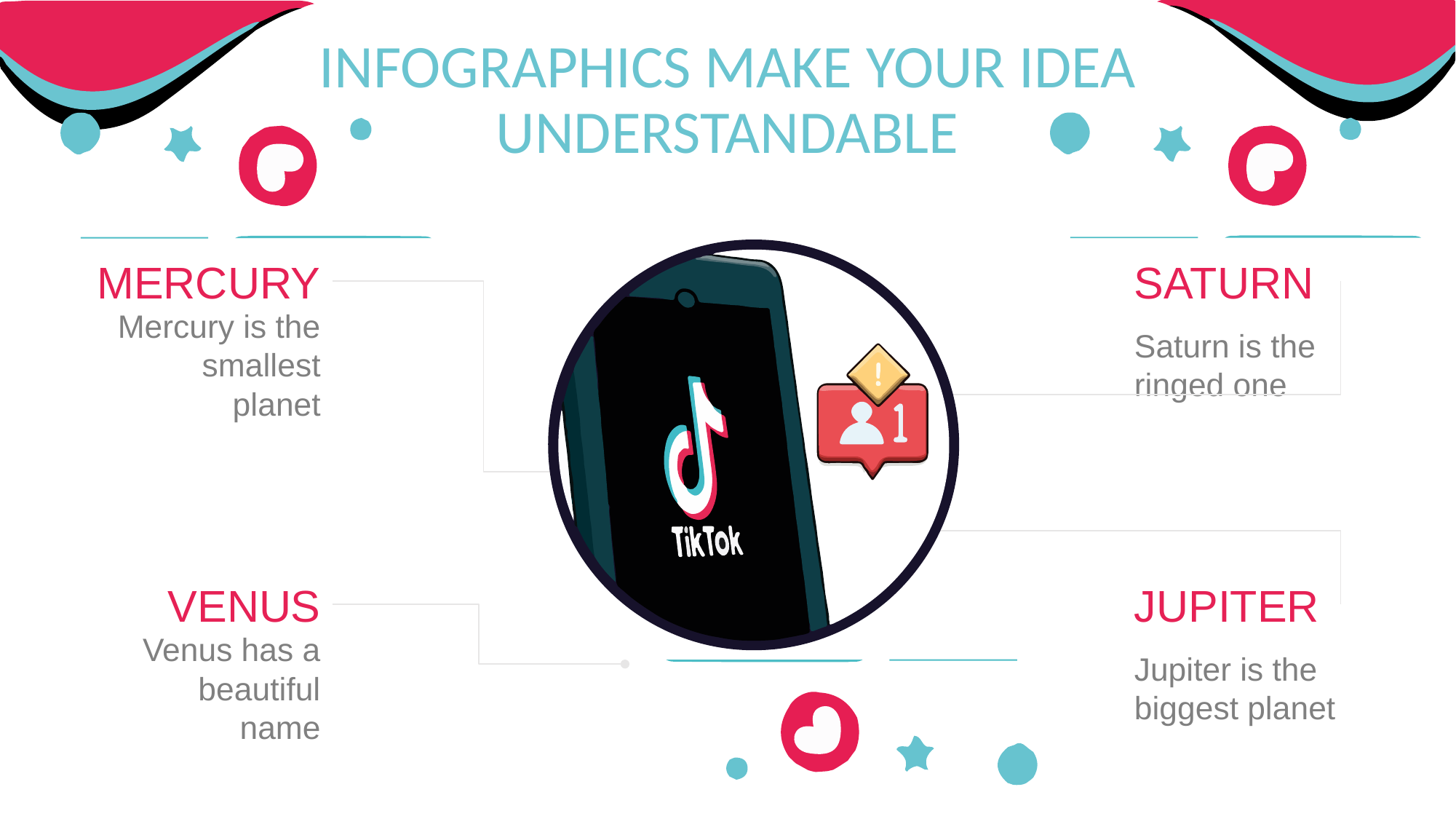

# INFOGRAPHICS MAKE YOUR IDEA UNDERSTANDABLE

MERCURY
SATURN
Mercury is the smallest planet
Saturn is the ringed one
VENUS
JUPITER
Venus has a beautiful name
Jupiter is the biggest planet